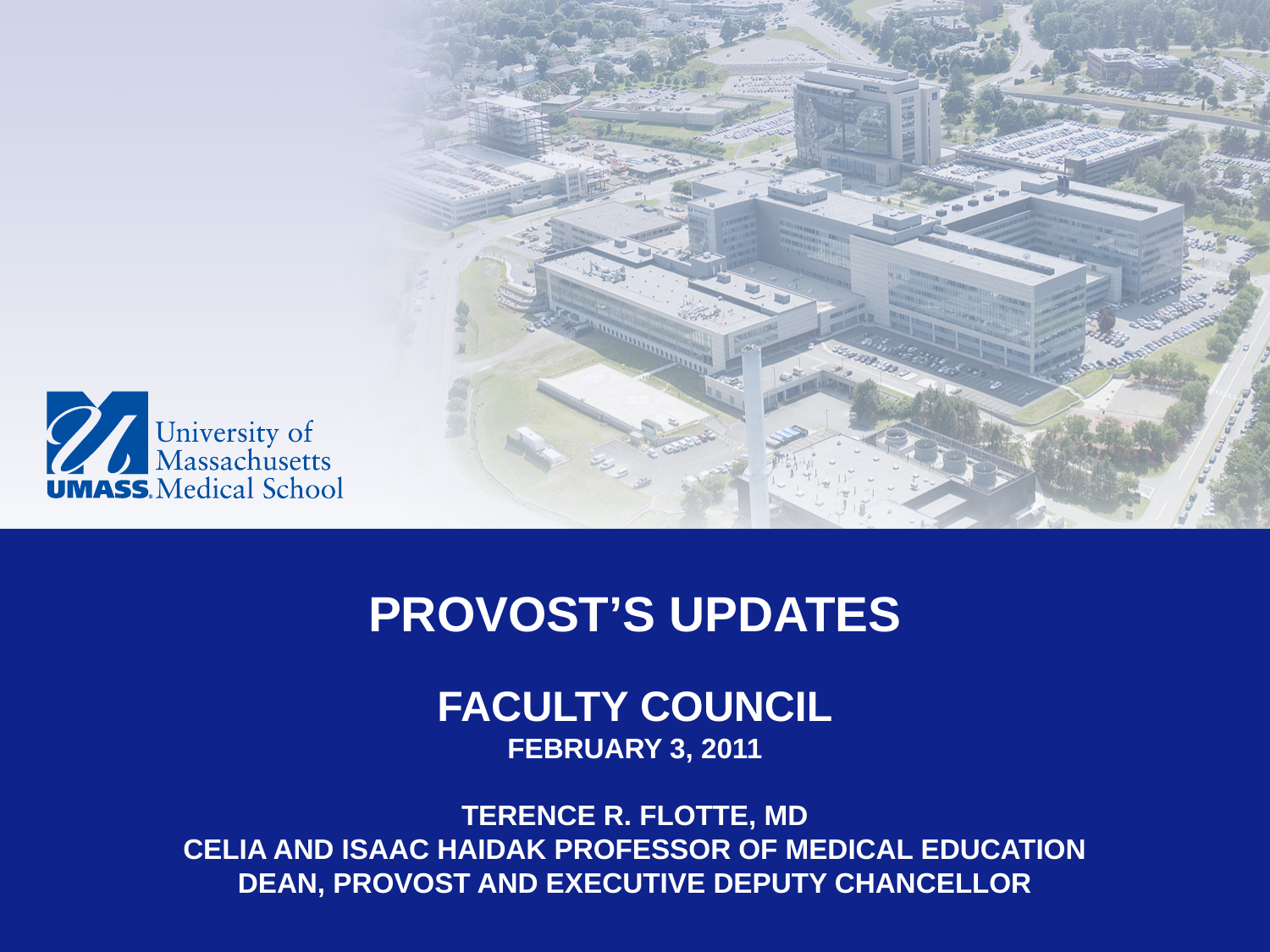

# Provost’s Updates Faculty Council February 3, 2011 Terence R. Flotte, MD Celia and Isaac Haidak Professor of Medical Education Dean, Provost and Executive Deputy Chancellor